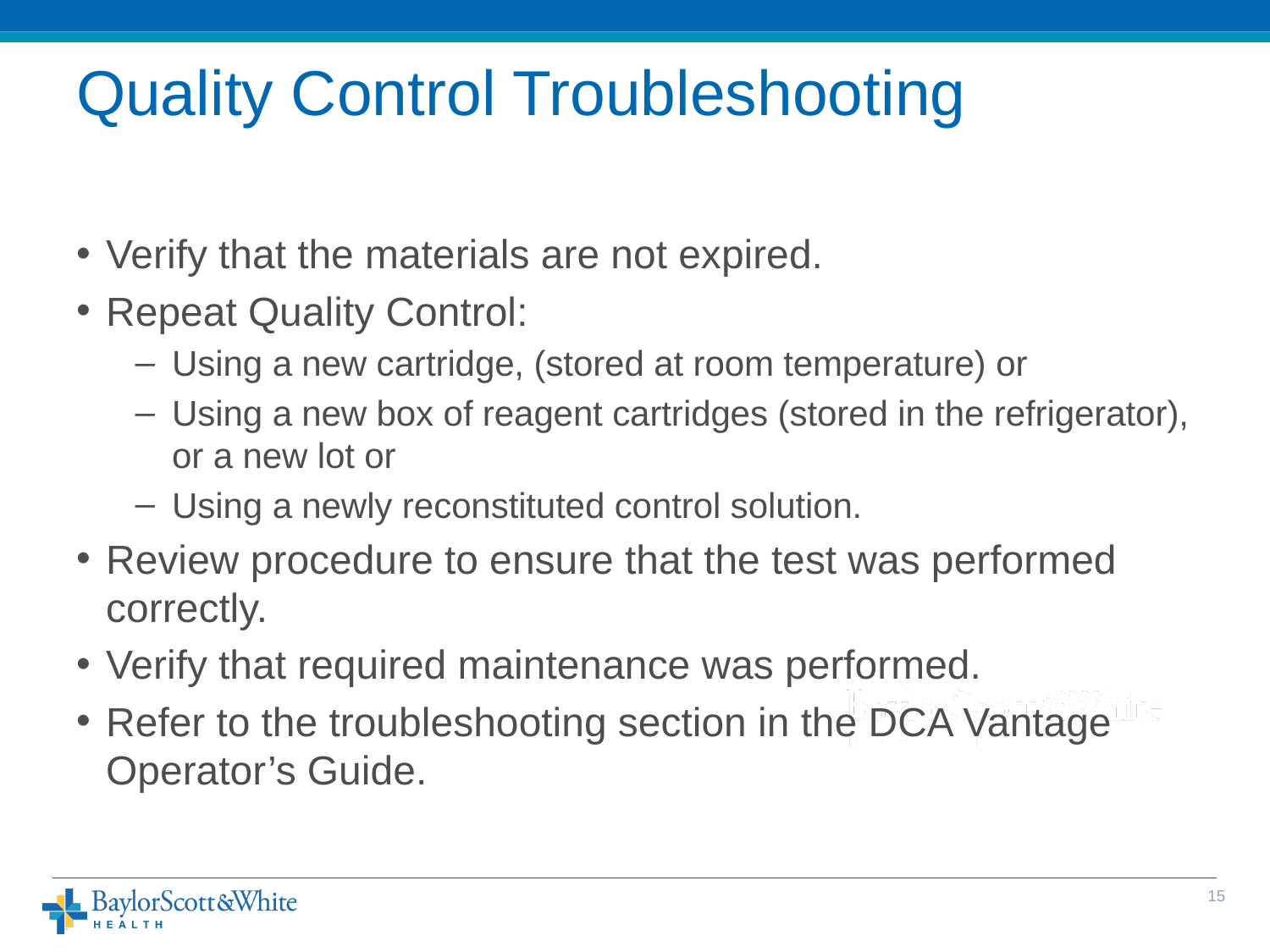

# Quality Control Troubleshooting
Verify that the materials are not expired.
Repeat Quality Control:
Using a new cartridge, (stored at room temperature) or
Using a new box of reagent cartridges (stored in the refrigerator), or a new lot or
Using a newly reconstituted control solution.
Review procedure to ensure that the test was performed correctly.
Verify that required maintenance was performed.
Refer to the troubleshooting section in the DCA Vantage Operator’s Guide.

15